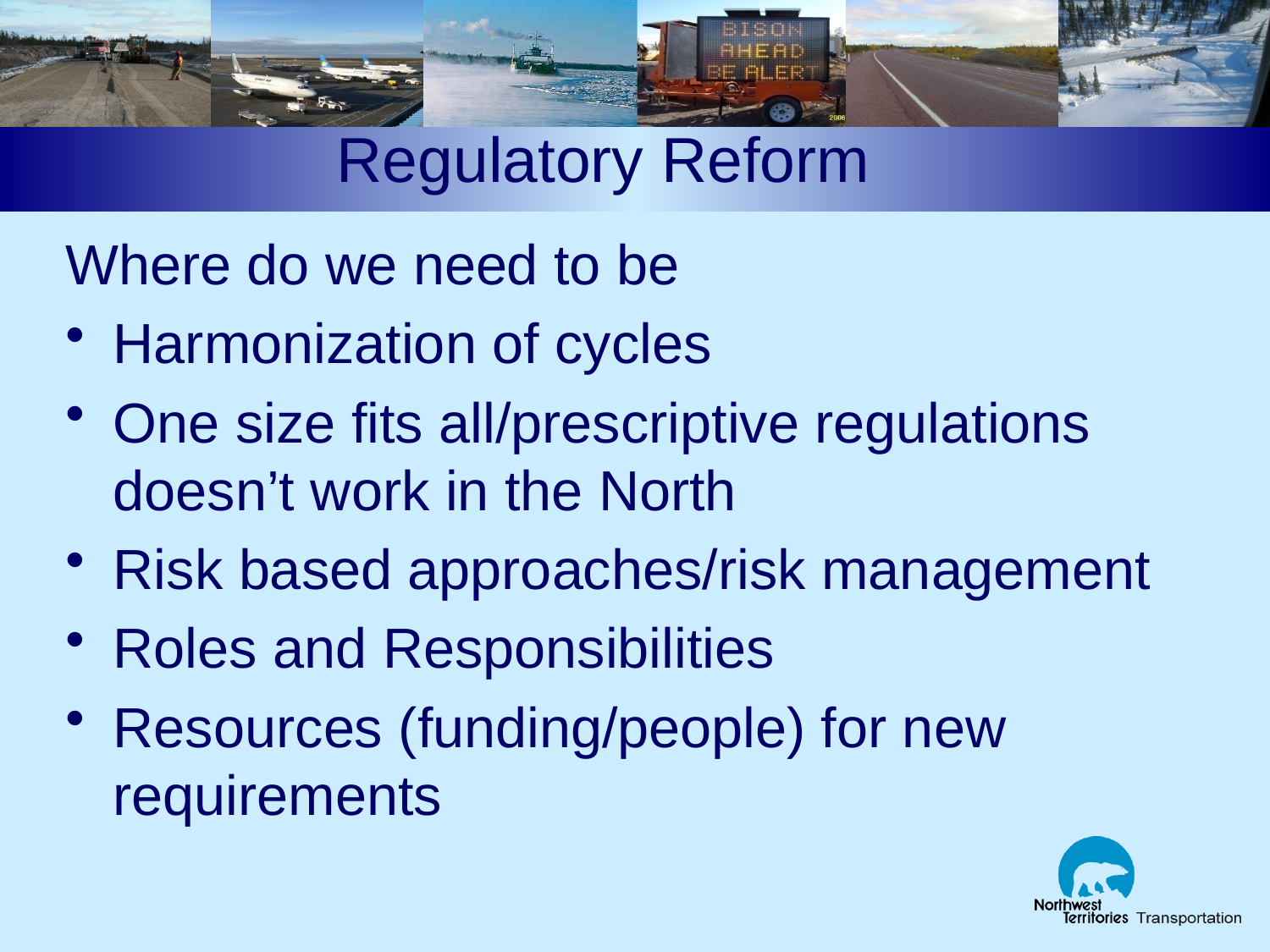

# Regulatory Reform
Where do we need to be
Harmonization of cycles
One size fits all/prescriptive regulations doesn’t work in the North
Risk based approaches/risk management
Roles and Responsibilities
Resources (funding/people) for new requirements